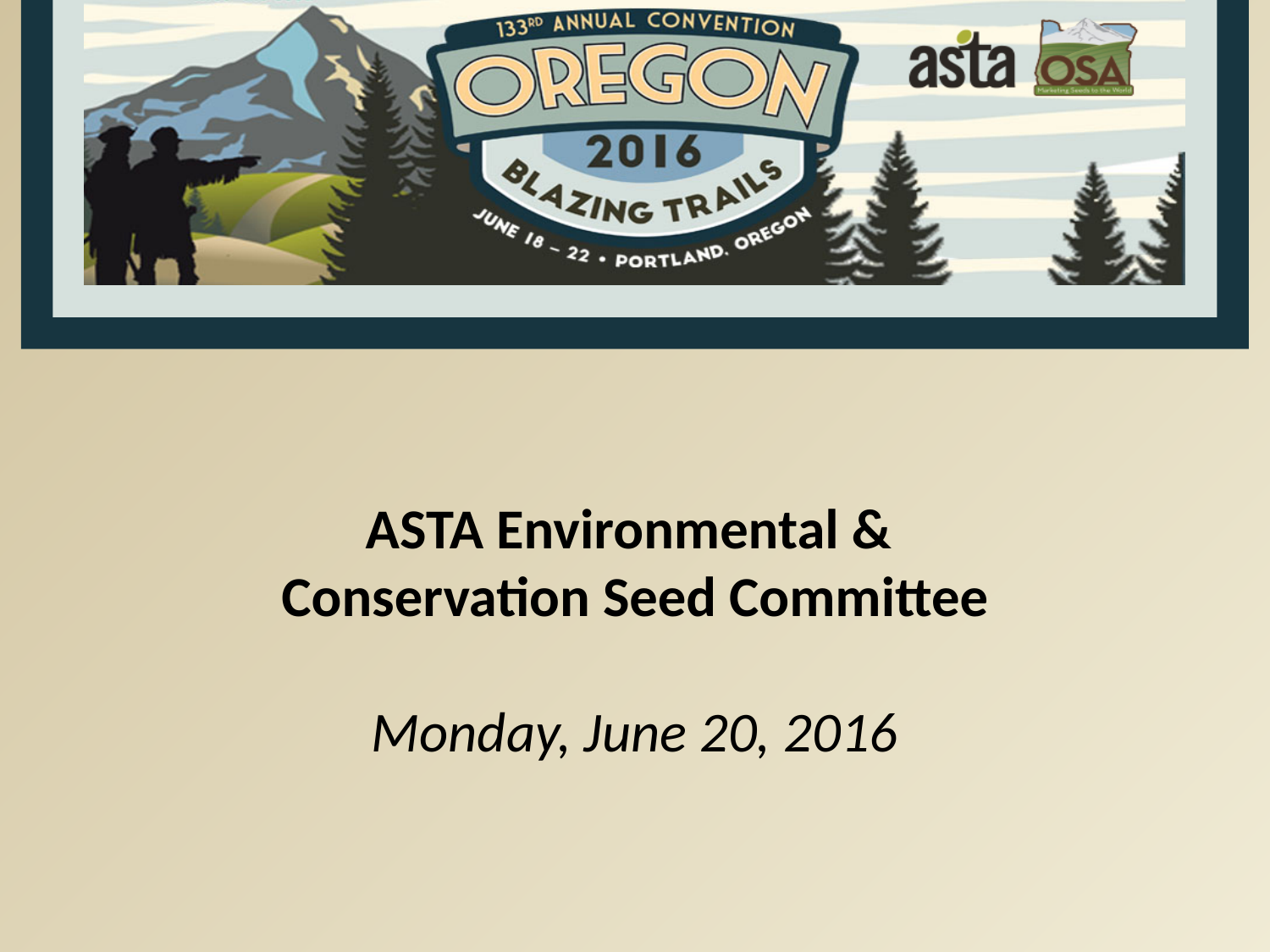

ASTA Environmental &
Conservation Seed Committee

Monday, June 20, 2016